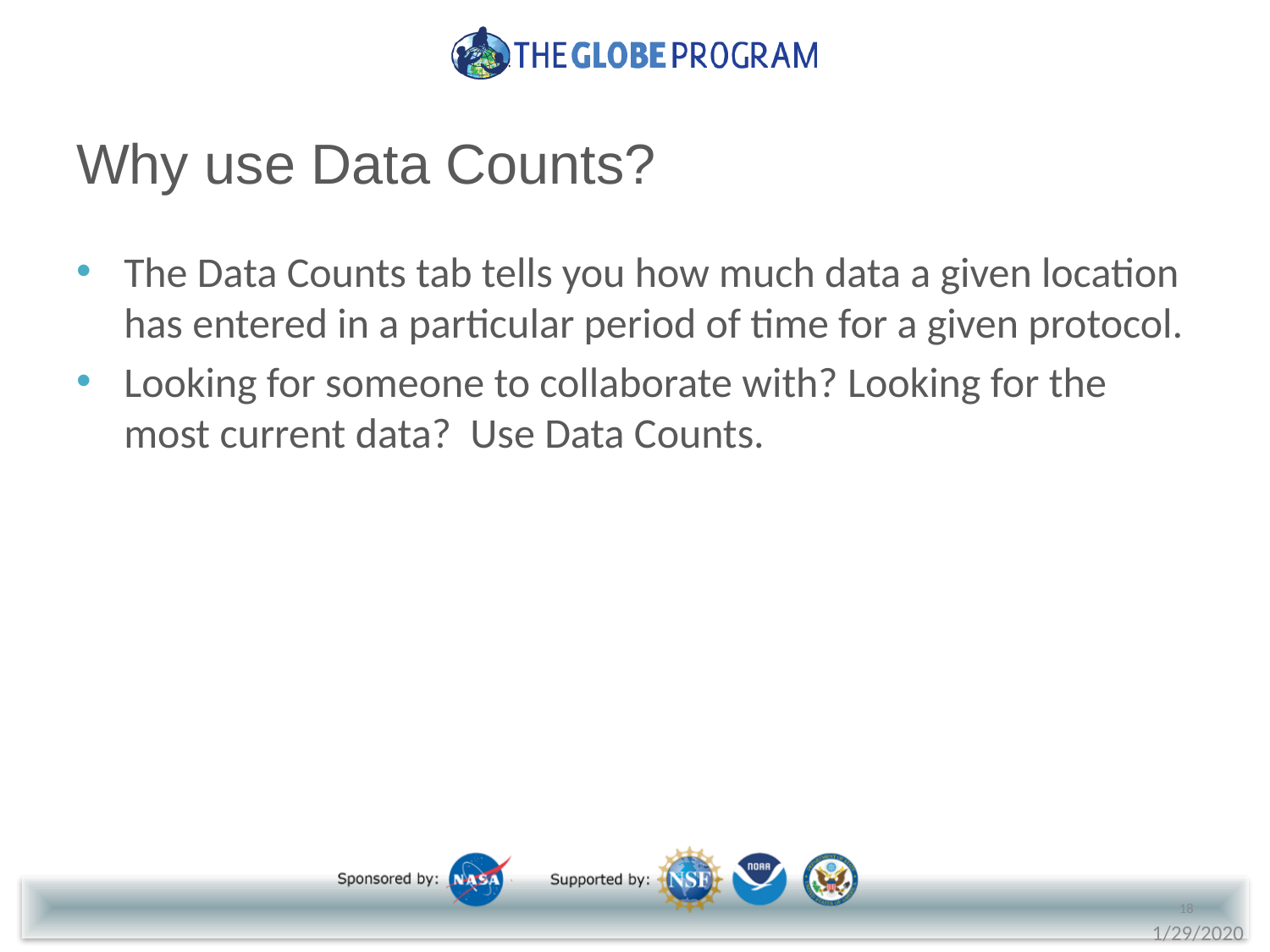

# Why use Data Counts?
The Data Counts tab tells you how much data a given location has entered in a particular period of time for a given protocol.
Looking for someone to collaborate with? Looking for the most current data?  Use Data Counts.

18
1/29/2020